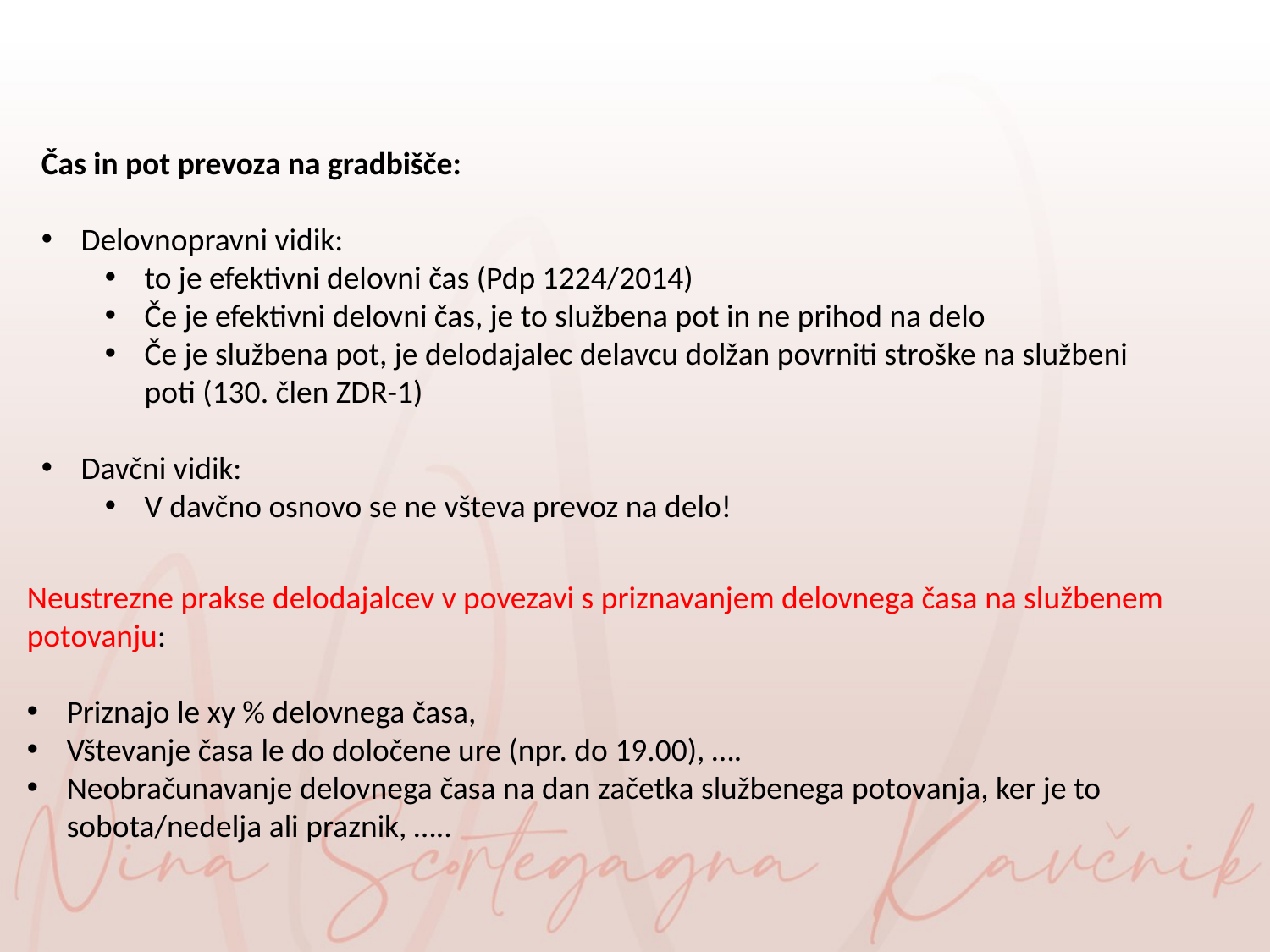

Čas in pot prevoza na gradbišče:

Delovnopravni vidik:
to je efektivni delovni čas (Pdp 1224/2014)
Če je efektivni delovni čas, je to službena pot in ne prihod na delo
Če je službena pot, je delodajalec delavcu dolžan povrniti stroške na službeni poti (130. člen ZDR-1)

Davčni vidik:
V davčno osnovo se ne všteva prevoz na delo!

Neustrezne prakse delodajalcev v povezavi s priznavanjem delovnega časa na službenem potovanju:

Priznajo le xy % delovnega časa,
Vštevanje časa le do določene ure (npr. do 19.00), ….
Neobračunavanje delovnega časa na dan začetka službenega potovanja, ker je to sobota/nedelja ali praznik, …..